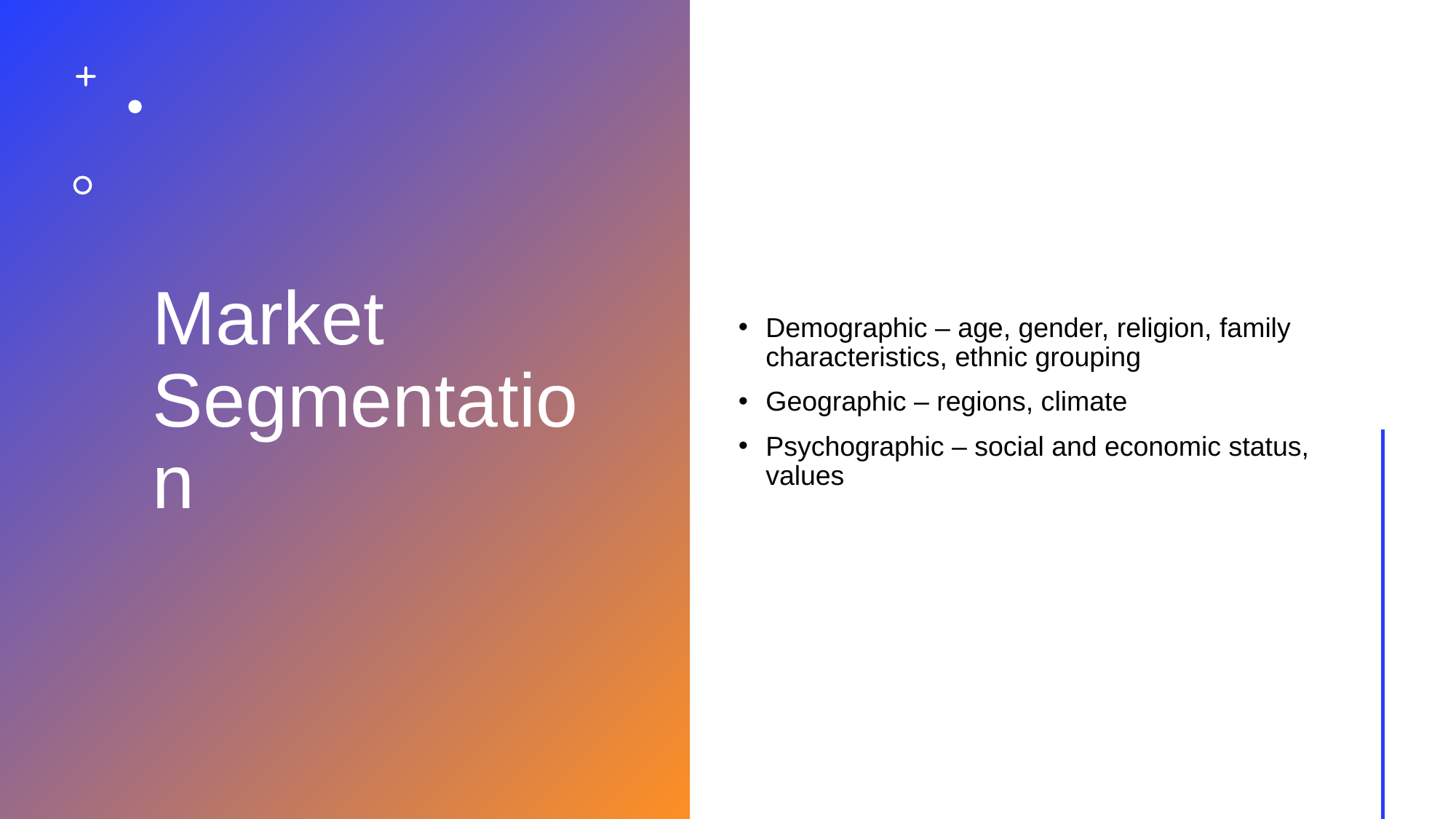

# Market Segmentation
Demographic – age, gender, religion, family characteristics, ethnic grouping
Geographic – regions, climate
Psychographic – social and economic status, values